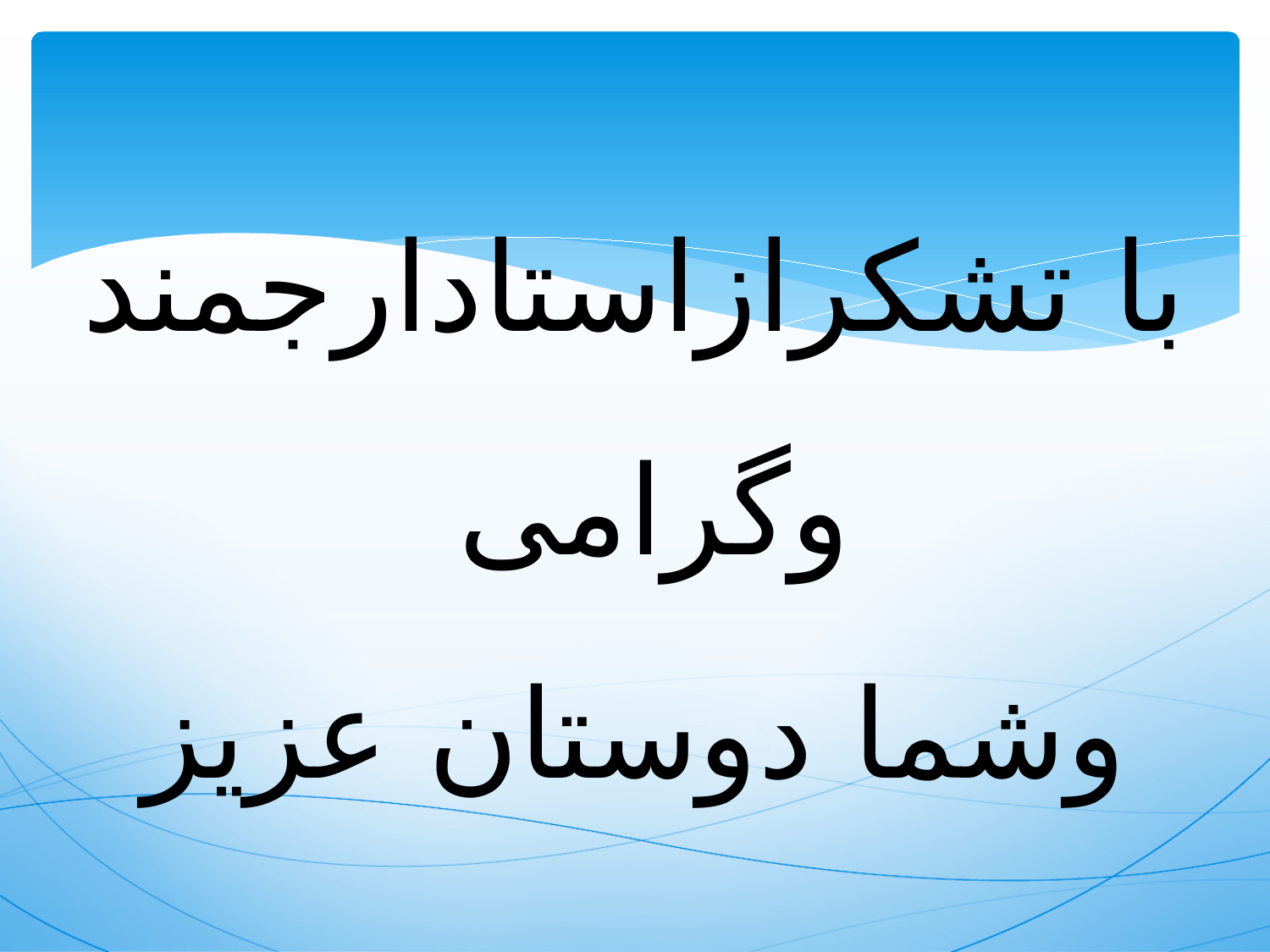

# با تشکرازاستادارجمند وگرامی وشما دوستان عزیز